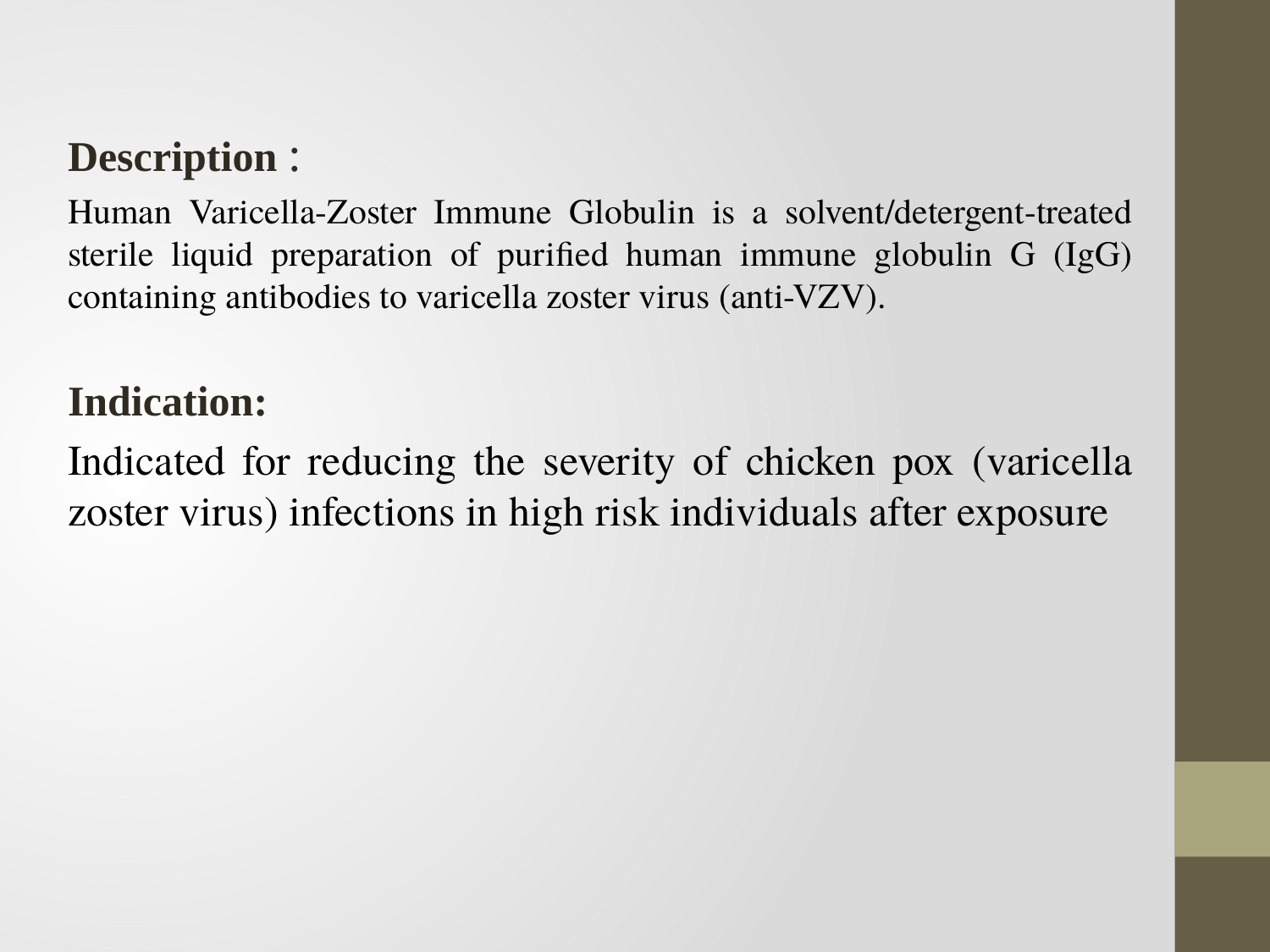

Description :
Human Varicella-Zoster Immune Globulin is a solvent/detergent-treated sterile liquid preparation of purified human immune globulin G (IgG) containing antibodies to varicella zoster virus (anti-VZV).

Indication:
Indicated for reducing the severity of chicken pox (varicella zoster virus) infections in high risk individuals after exposure